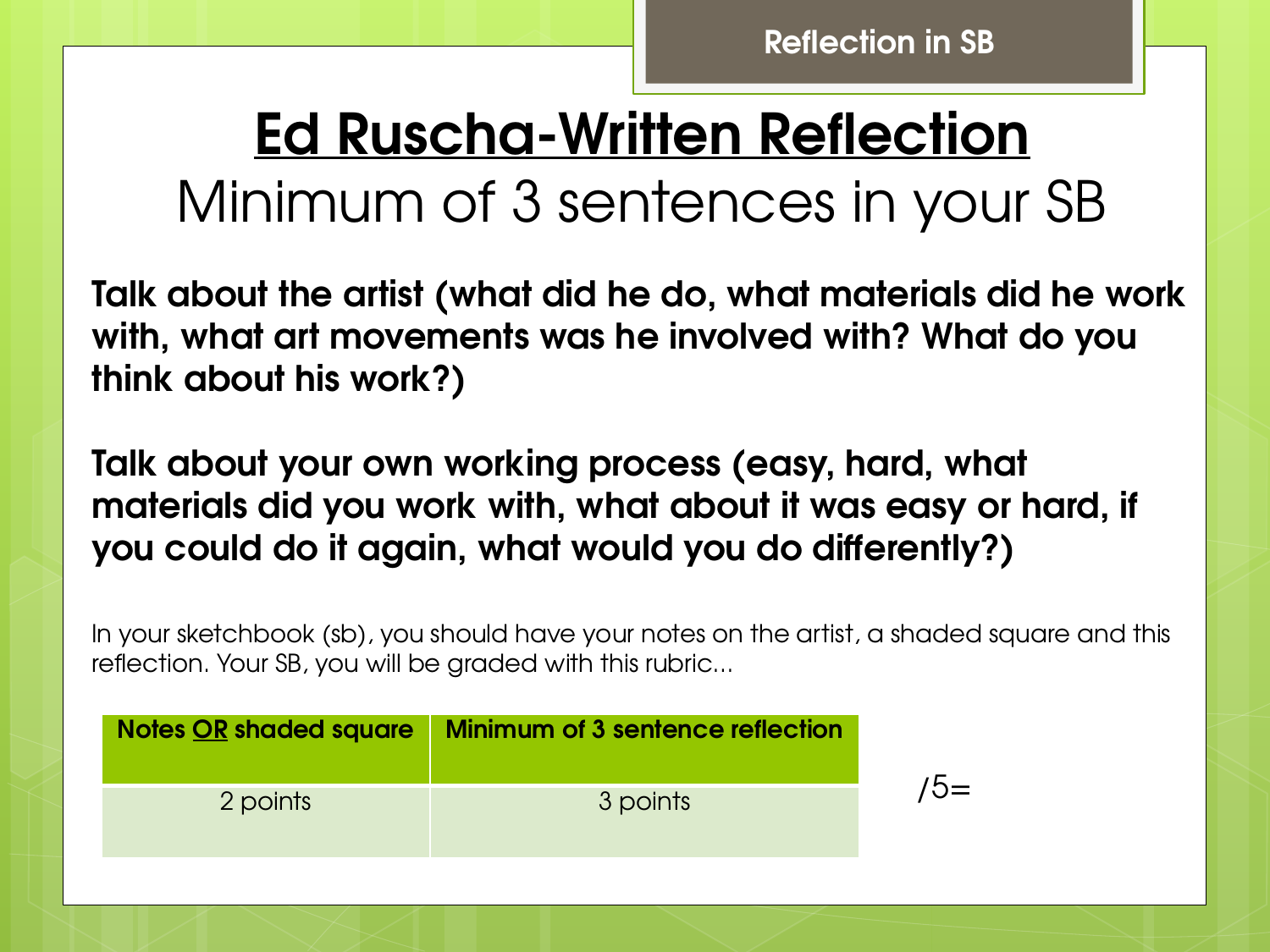

Reflection in SB
Ed Ruscha-Written Reflection
Minimum of 3 sentences in your SB

Talk about the artist (what did he do, what materials did he work with, what art movements was he involved with? What do you think about his work?)

Talk about your own working process (easy, hard, what materials did you work with, what about it was easy or hard, if you could do it again, what would you do differently?)

In your sketchbook (sb), you should have your notes on the artist, a shaded square and this reflection. Your SB, you will be graded with this rubric…
| Notes OR shaded square | Minimum of 3 sentence reflection |
| --- | --- |
| 2 points | 3 points |
/5=